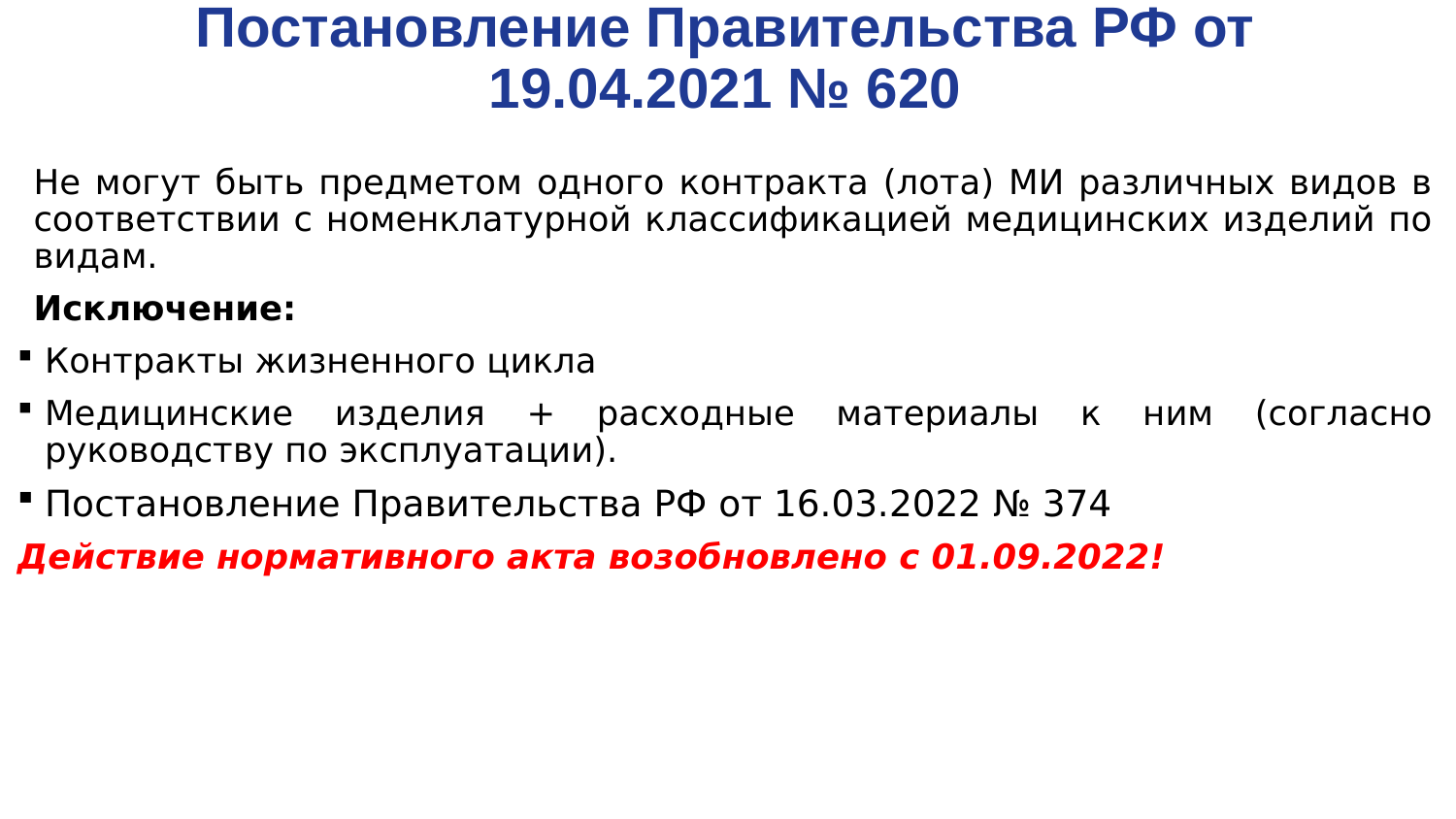

# Постановление Правительства РФ от 19.04.2021 № 620
Не могут быть предметом одного контракта (лота) МИ различных видов в соответствии с номенклатурной классификацией медицинских изделий по видам.
Исключение:
Контракты жизненного цикла
Медицинские изделия + расходные материалы к ним (согласно руководству по эксплуатации).
Постановление Правительства РФ от 16.03.2022 № 374
Действие нормативного акта возобновлено с 01.09.2022!